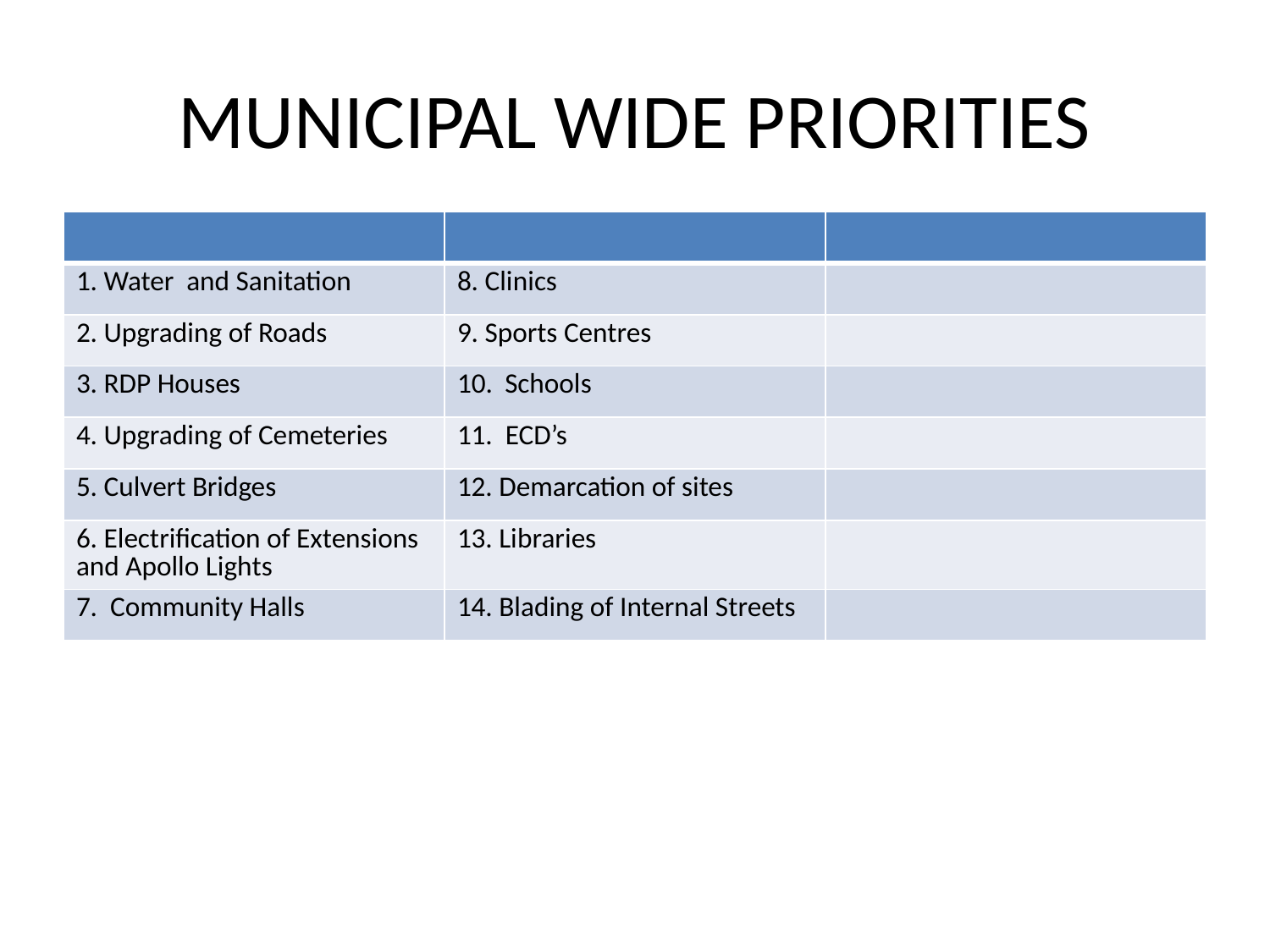

# MUNICIPAL WIDE PRIORITIES
|  |  |  |
| --- | --- | --- |
| 1. Water and Sanitation | 8. Clinics |  |
| 2. Upgrading of Roads | 9. Sports Centres |  |
| 3. RDP Houses | Schools |  |
| 4. Upgrading of Cemeteries | 11. ECD’s |  |
| 5. Culvert Bridges | 12. Demarcation of sites |  |
| 6. Electrification of Extensions and Apollo Lights | 13. Libraries |  |
| 7. Community Halls | 14. Blading of Internal Streets |  |